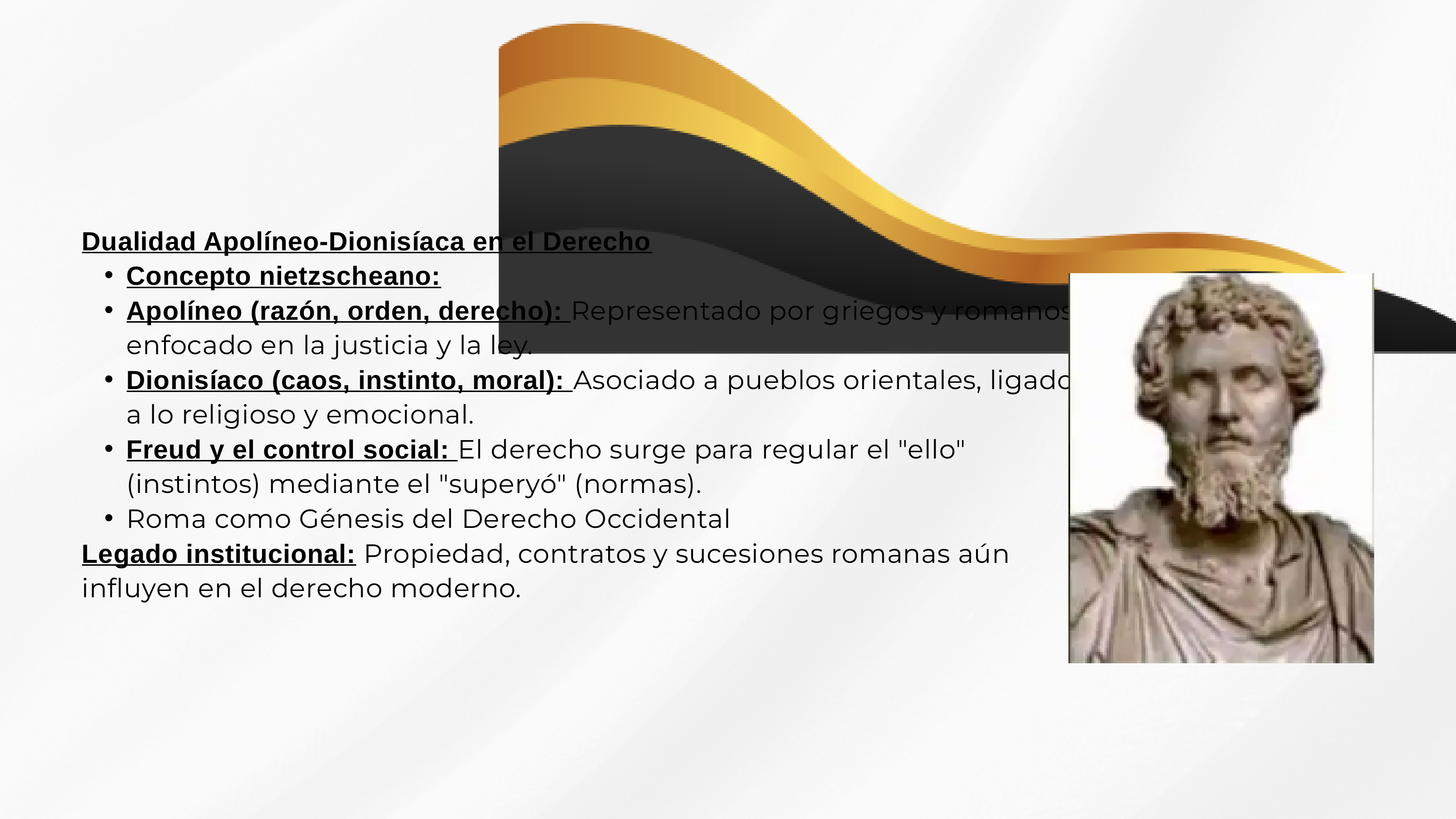

Dualidad Apolíneo-Dionisíaca en el Derecho
Concepto nietzscheano:
Apolíneo (razón, orden, derecho): Representado por griegos y romanos, enfocado en la justicia y la ley.
Dionisíaco (caos, instinto, moral): Asociado a pueblos orientales, ligado a lo religioso y emocional.
Freud y el control social: El derecho surge para regular el "ello" (instintos) mediante el "superyó" (normas).
Roma como Génesis del Derecho Occidental
Legado institucional: Propiedad, contratos y sucesiones romanas aún influyen en el derecho moderno.